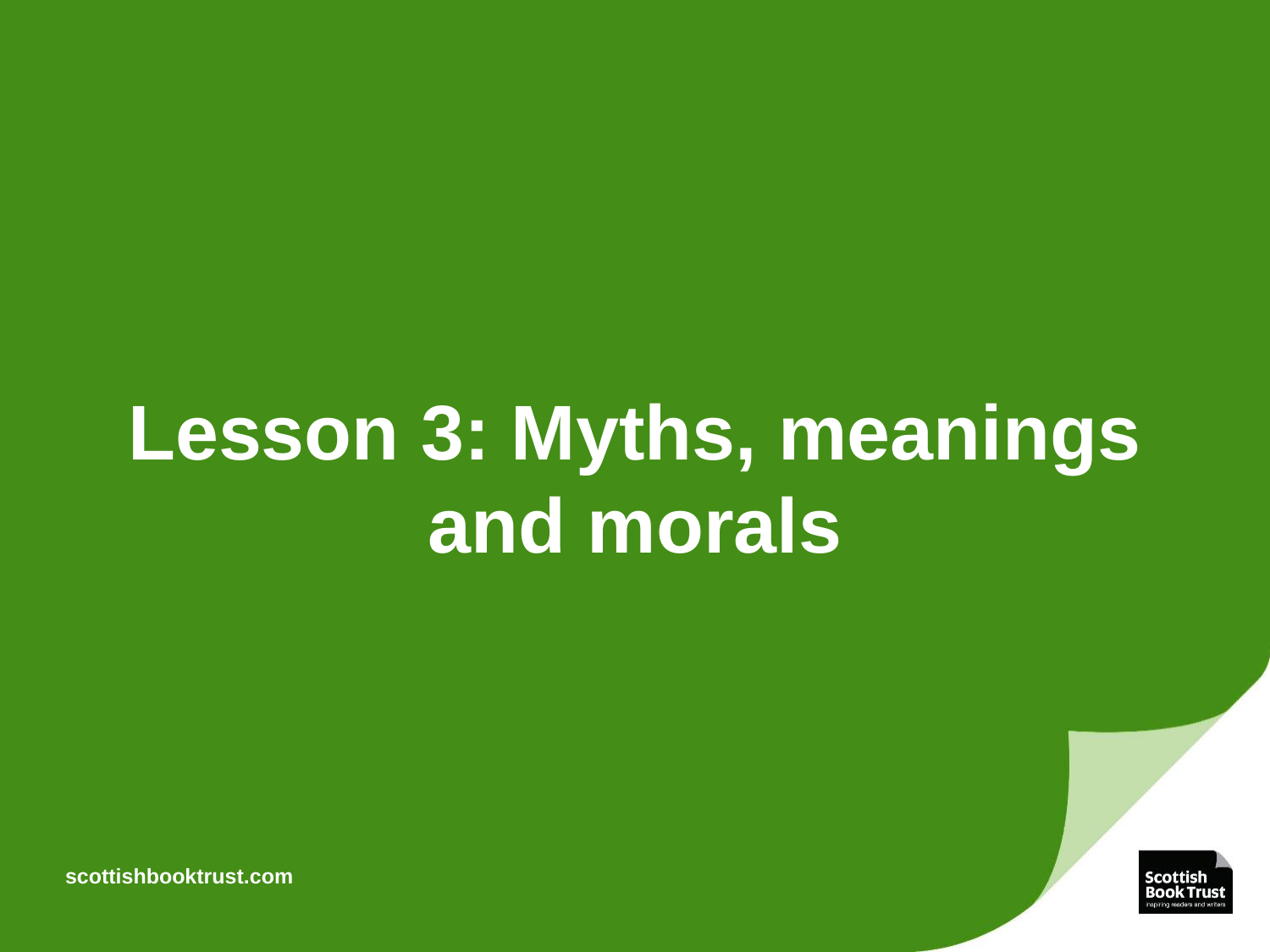

# Lesson 3: Myths, meanings and morals
scottishbooktrust.com